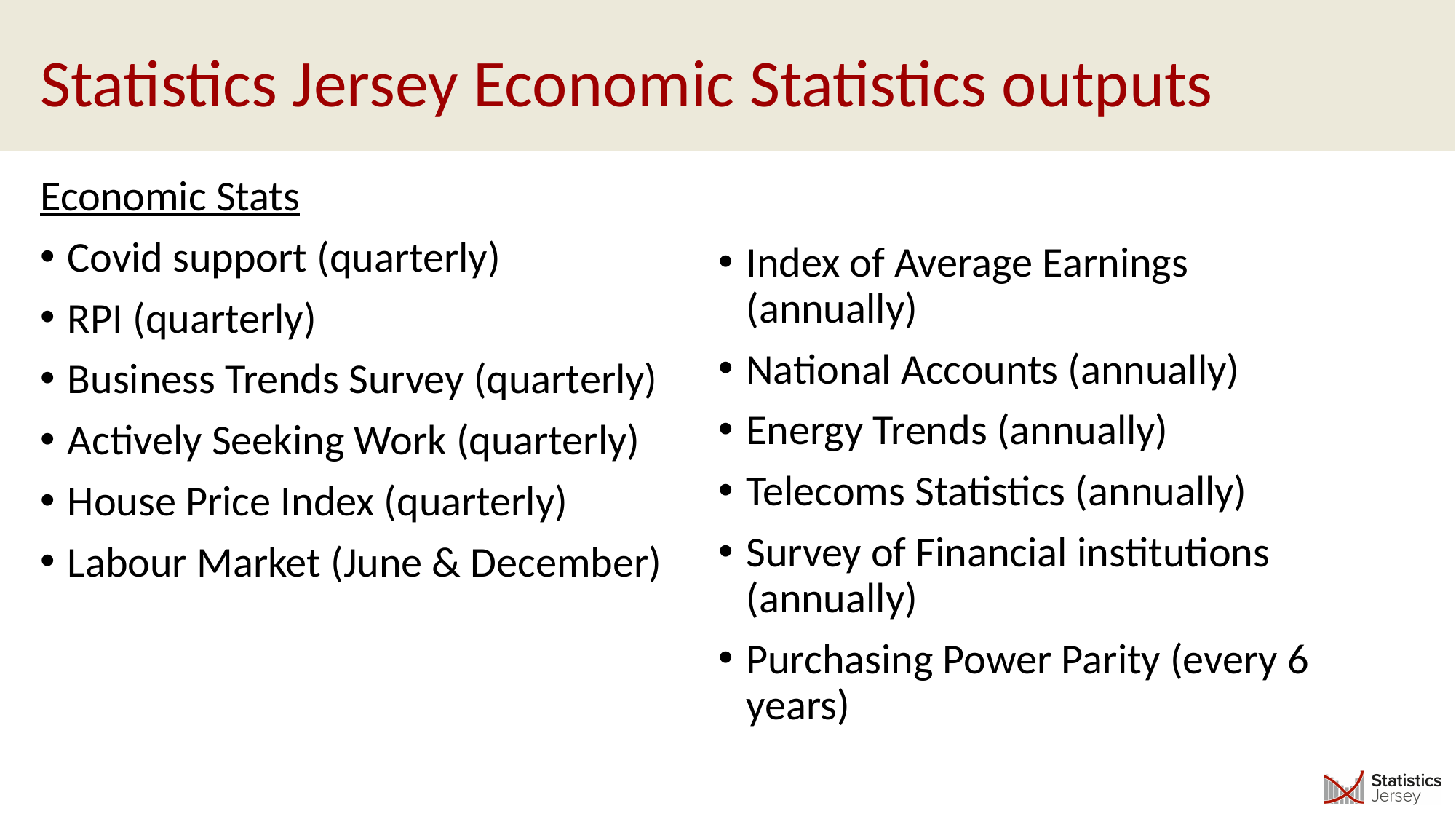

# Statistics Jersey Economic Statistics outputs
Economic Stats
Covid support (quarterly)
RPI (quarterly)
Business Trends Survey (quarterly)
Actively Seeking Work (quarterly)
House Price Index (quarterly)
Labour Market (June & December)

Index of Average Earnings (annually)
National Accounts (annually)
Energy Trends (annually)
Telecoms Statistics (annually)
Survey of Financial institutions (annually)
Purchasing Power Parity (every 6 years)